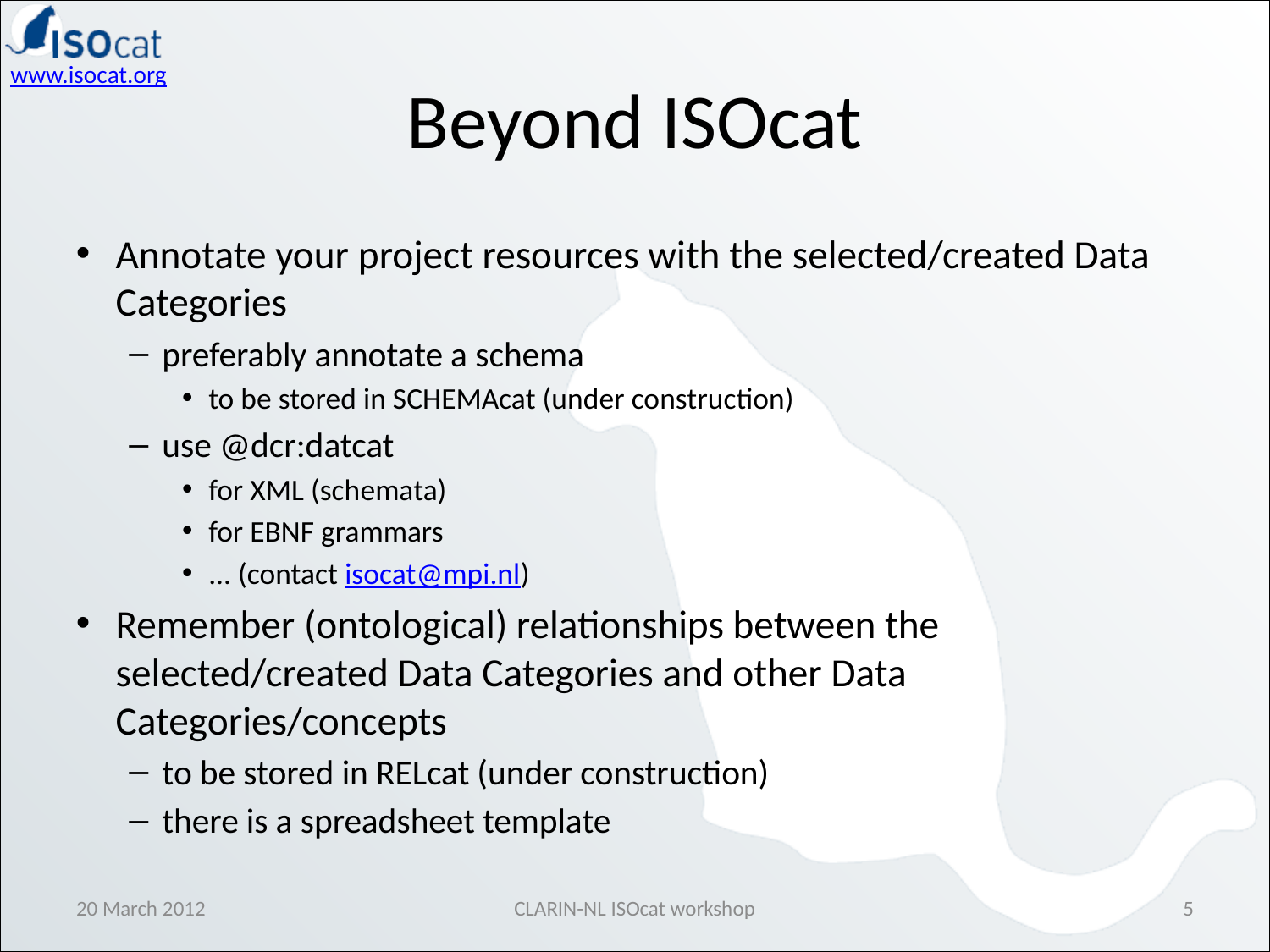

Beyond ISOcat
Annotate your project resources with the selected/created Data Categories
preferably annotate a schema
to be stored in SCHEMAcat (under construction)
use @dcr:datcat
for XML (schemata)
for EBNF grammars
... (contact isocat@mpi.nl)
Remember (ontological) relationships between the selected/created Data Categories and other Data Categories/concepts
to be stored in RELcat (under construction)
there is a spreadsheet template

20 March 2012
CLARIN-NL ISOcat workshop
5